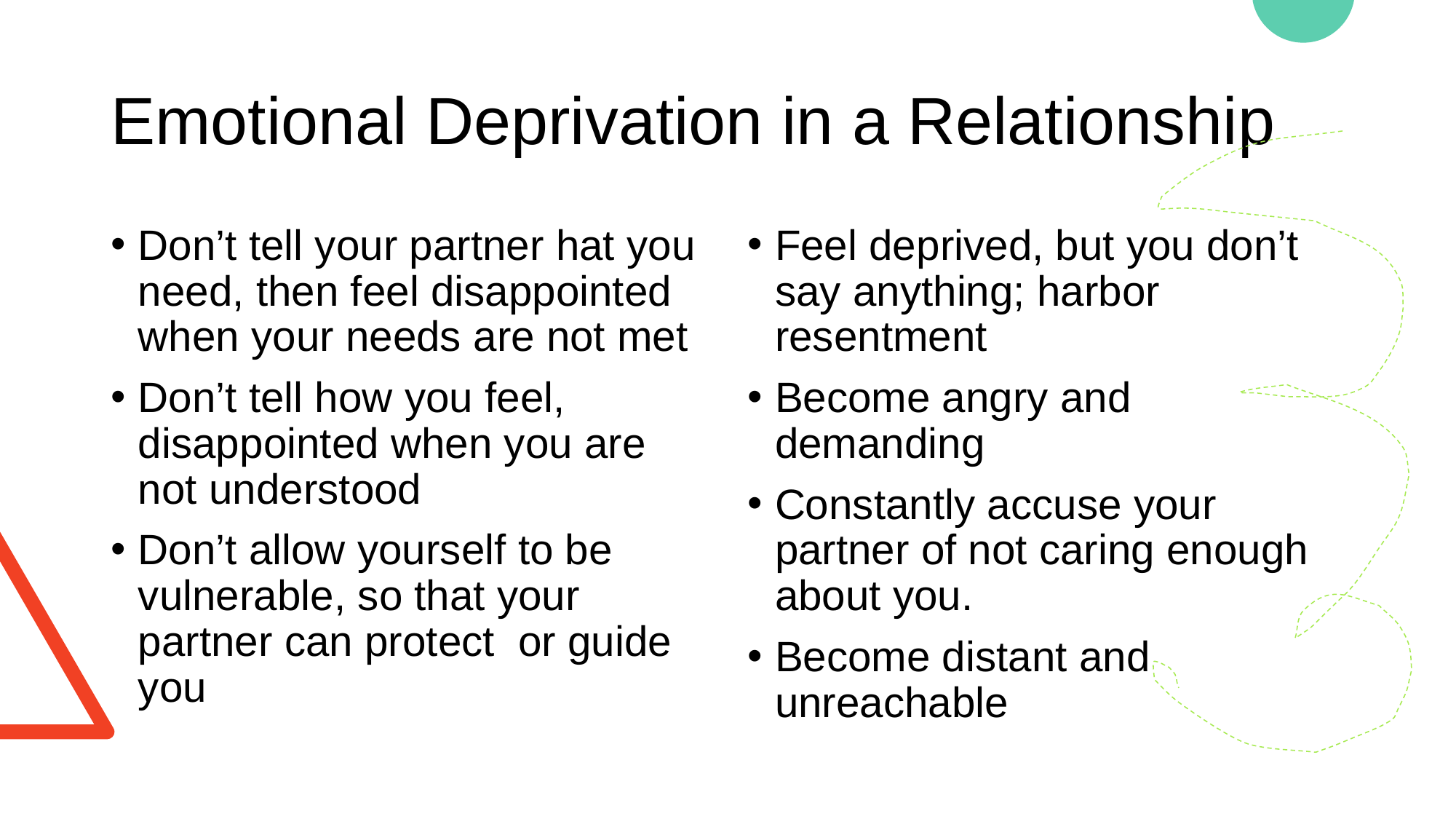

# Emotional Deprivation in a Relationship

Don’t tell your partner hat you need, then feel disappointed when your needs are not met
Don’t tell how you feel, disappointed when you are not understood
Don’t allow yourself to be vulnerable, so that your partner can protect  or guide you
Feel deprived, but you don’t say anything; harbor resentment
Become angry and demanding
Constantly accuse your partner of not caring enough about you.
Become distant and unreachable